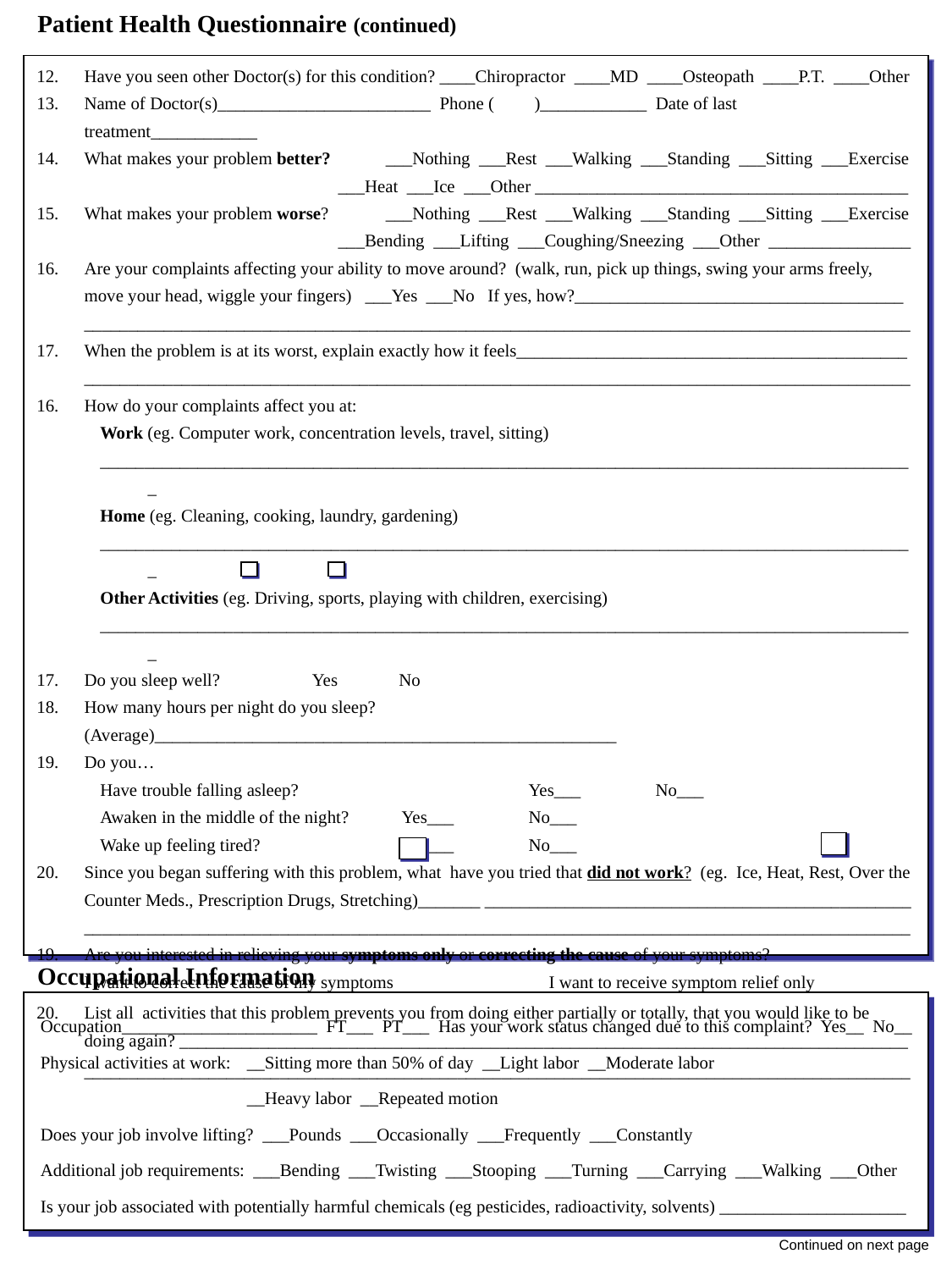

Patient Health Questionnaire (continued)
Have you seen other Doctor(s) for this condition? ____Chiropractor  ____MD  ____Osteopath  ____P.T.  ____Other
Name of Doctor(s)________________________  Phone (         )____________  Date of last treatment____________
What makes your problem better?	___Nothing  ___Rest  ___Walking  ___Standing  ___Sitting  ___Exercise
			___Heat  ___Ice  ___Other __________________________________________
What makes your problem worse?	___Nothing  ___Rest  ___Walking  ___Standing  ___Sitting  ___Exercise
	___Bending  ___Lifting  ___Coughing/Sneezing  ___Other  ________________
Are your complaints affecting your ability to move around?  (walk, run, pick up things, swing your arms freely, move your head, wiggle your fingers)   ___Yes  ___No   If yes, how?_____________________________________
	_____________________________________________________________________________________________
When the problem is at its worst, explain exactly how it feels____________________________________________
	_____________________________________________________________________________________________
How do your complaints affect you at:
Work (eg. Computer work, concentration levels, travel, sitting)
____________________________________________________________________________________________
Home (eg. Cleaning, cooking, laundry, gardening)
____________________________________________________________________________________________
Other Activities (eg. Driving, sports, playing with children, exercising)
____________________________________________________________________________________________
Do you sleep well?	     Yes	   No
How many hours per night do you sleep? (Average)____________________________________________________
Do you…
Have trouble falling asleep?		Yes___	No___
Awaken in the middle of the night?	Yes___	No___
Wake up feeling tired?		Yes___	No___
Since you began suffering with this problem, what  have you tried that did not work?  (eg.  Ice, Heat, Rest, Over the Counter Meds., Prescription Drugs, Stretching)_______ ________________________________________________
	_____________________________________________________________________________________________
Are you interested in relieving your symptoms only or correcting the cause of your symptoms?
	I want to correct the cause of my symptoms                                   I want to receive symptom relief only
List all  activities that this problem prevents you from doing either partially or totally, that you would like to be doing again? __________________________________________________________________________________
	_____________________________________________________________________________________________

Occupational Information

Occupation______________________  FT___  PT___  Has your work status changed due to this complaint?  Yes__  No__
Physical activities at work:  	__Sitting more than 50% of day  __Light labor  __Moderate labor
	__Heavy labor  __Repeated motion
Does your job involve lifting?  ___Pounds  ___Occasionally  ___Frequently  ___Constantly
Additional job requirements:  ___Bending  ___Twisting  ___Stooping  ___Turning  ___Carrying  ___Walking  ___Other
Is your job associated with potentially harmful chemicals (eg pesticides, radioactivity, solvents) _____________________
Continued on next page